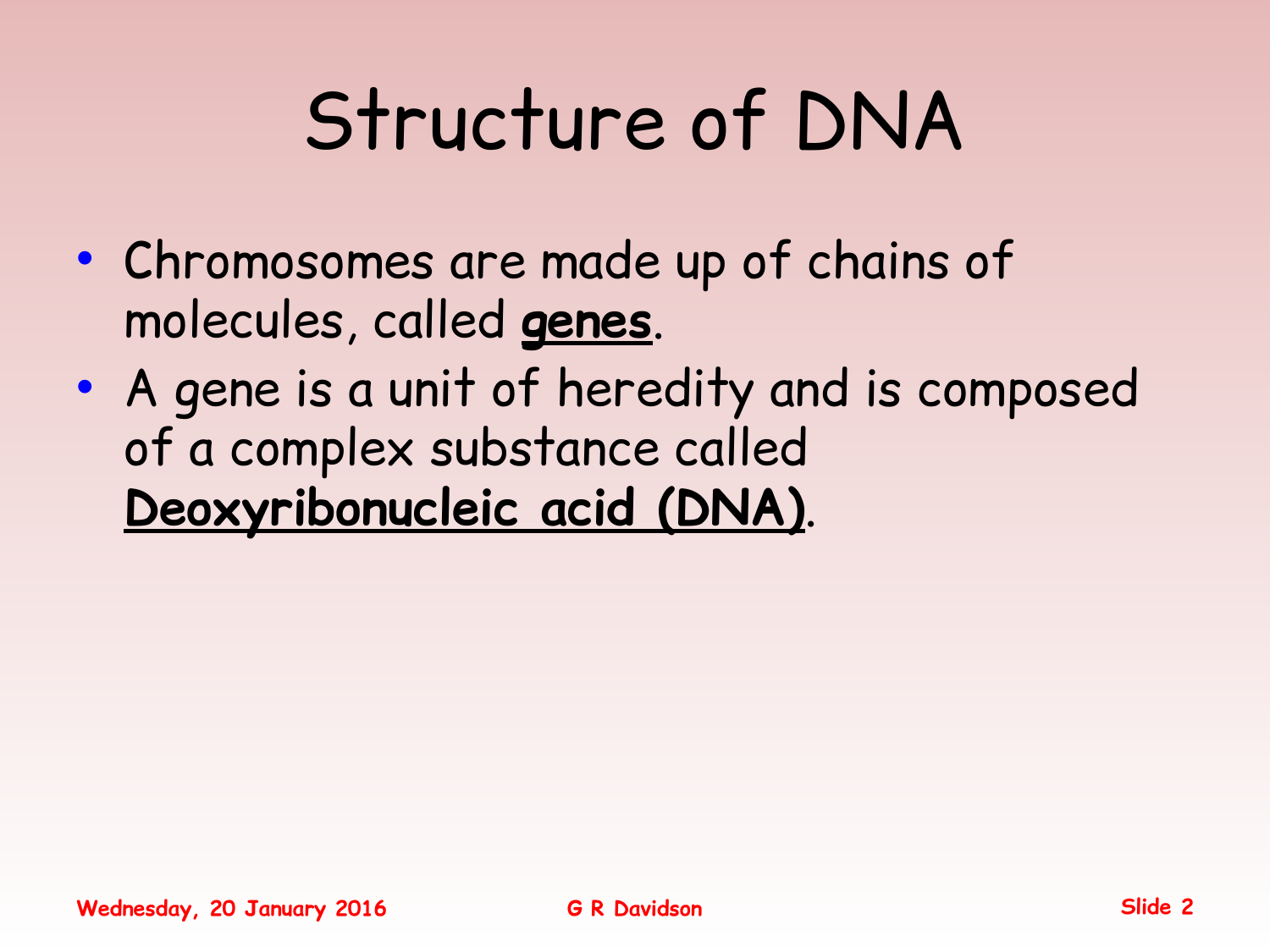

# Structure of DNA
Chromosomes are made up of chains of molecules, called genes.
A gene is a unit of heredity and is composed of a complex substance called Deoxyribonucleic acid (DNA).
Wednesday, 20 January 2016
G R Davidson
Slide 2